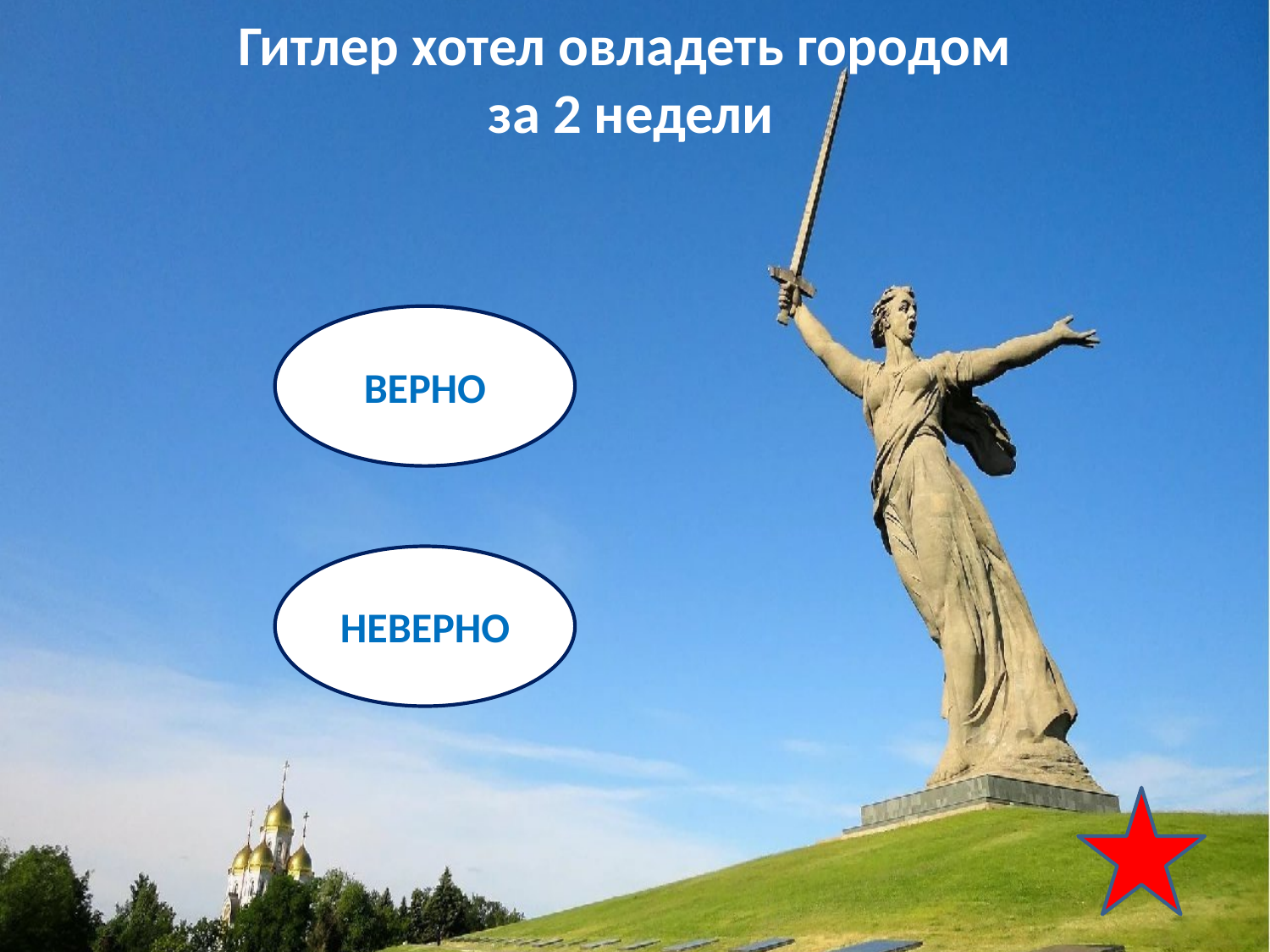

Гитлер хотел овладеть городом
 за 2 недели
ВЕРНО
НЕВЕРНО